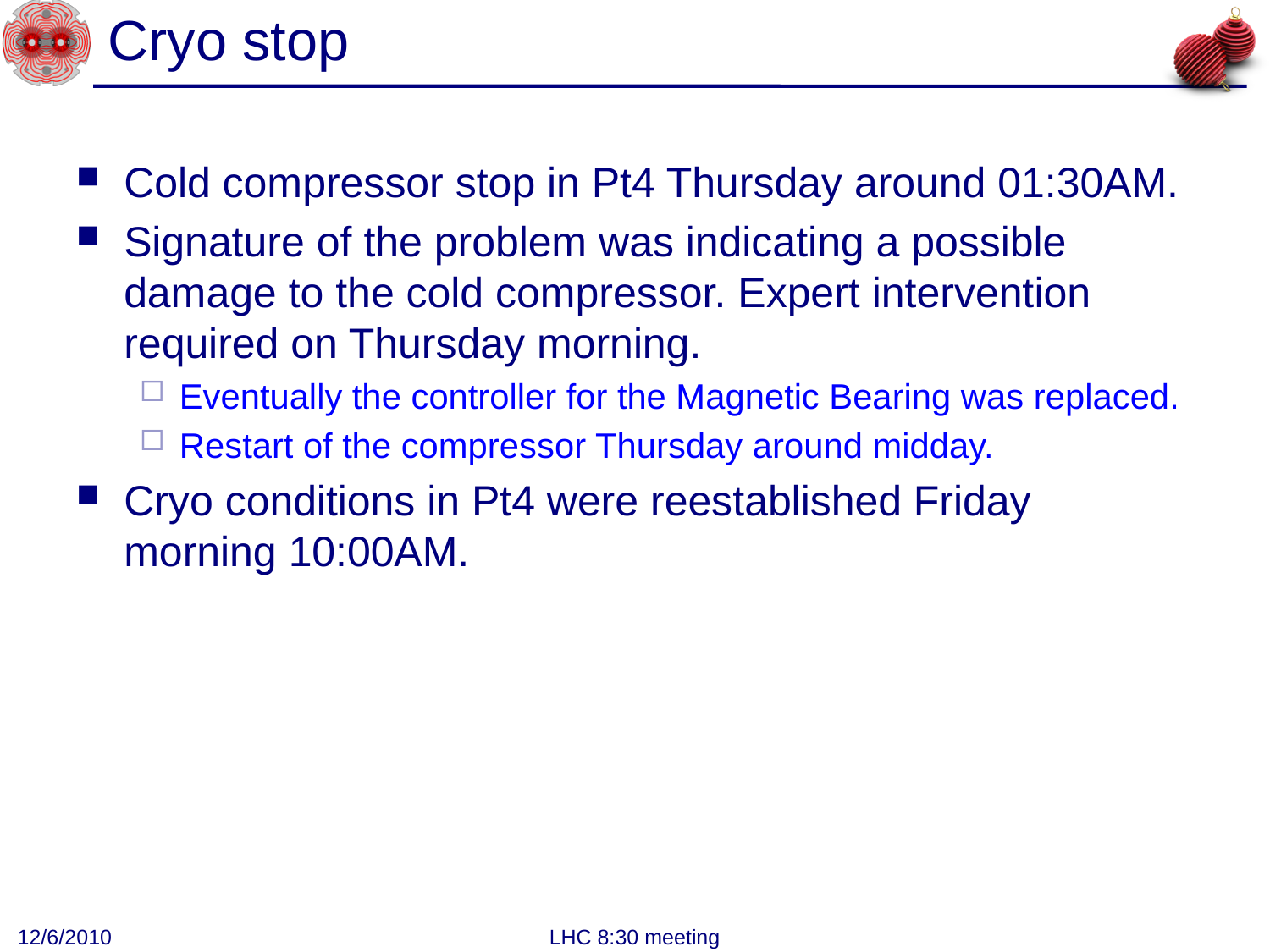

# Cryo stop
Cold compressor stop in Pt4 Thursday around 01:30AM.
Signature of the problem was indicating a possible damage to the cold compressor. Expert intervention required on Thursday morning.
Eventually the controller for the Magnetic Bearing was replaced.
Restart of the compressor Thursday around midday.
Cryo conditions in Pt4 were reestablished Friday morning 10:00AM.

12/6/2010
LHC 8:30 meeting